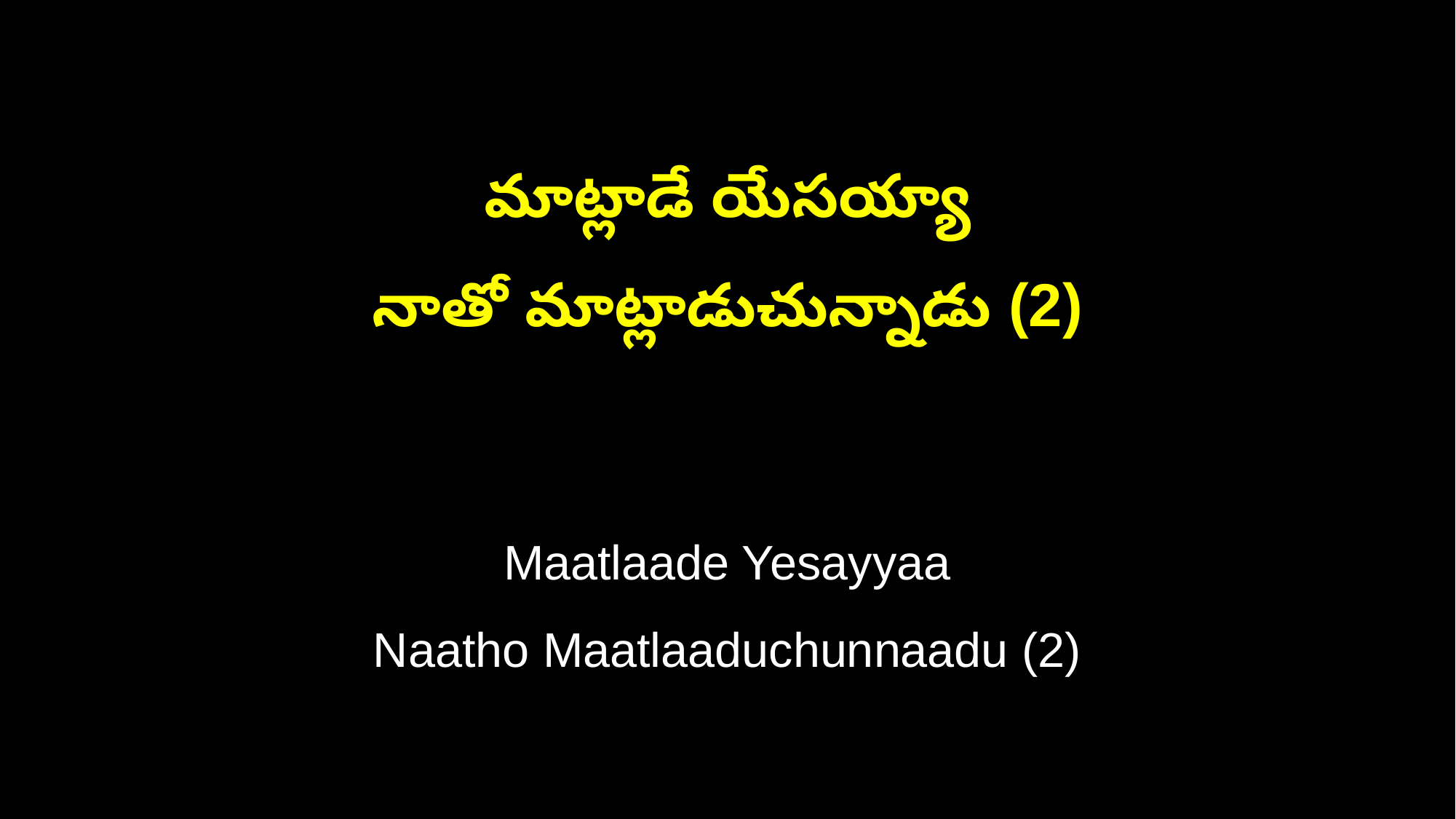

మాట్లాడే యేసయ్యా
నాతో మాట్లాడుచున్నాడు (2)
Maatlaade Yesayyaa
Naatho Maatlaaduchunnaadu (2)